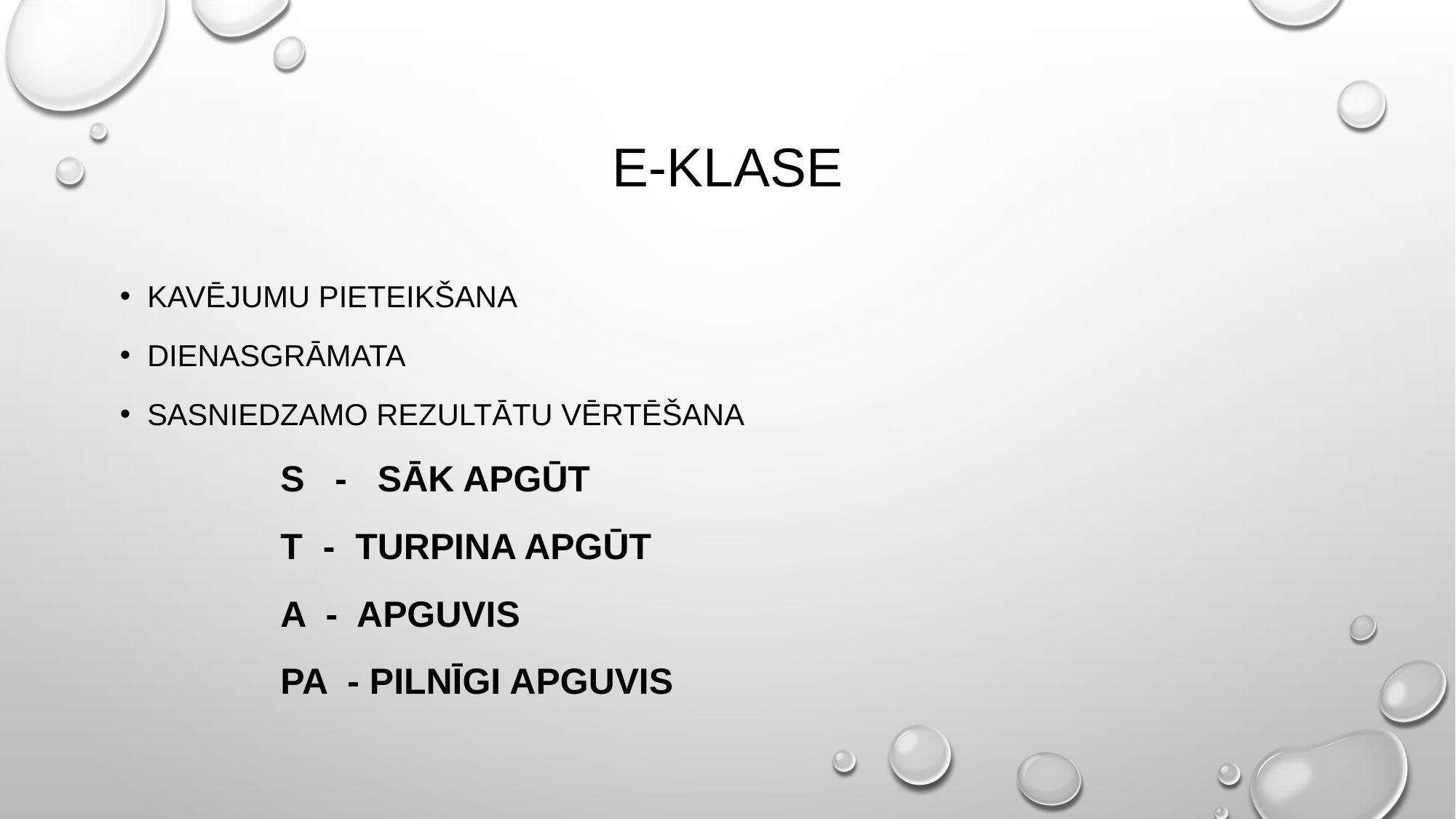

# E-KLASE
KAVĒJUMU PIETEIKŠANA
DIENASGRĀMATA
SASNIEDZAMO REZULTĀTU VĒRTĒŠANA
S   -   sāk apgūt
T  -  turpina apgūt
A  -  apguvis
PA  - pilnīgi apguvis